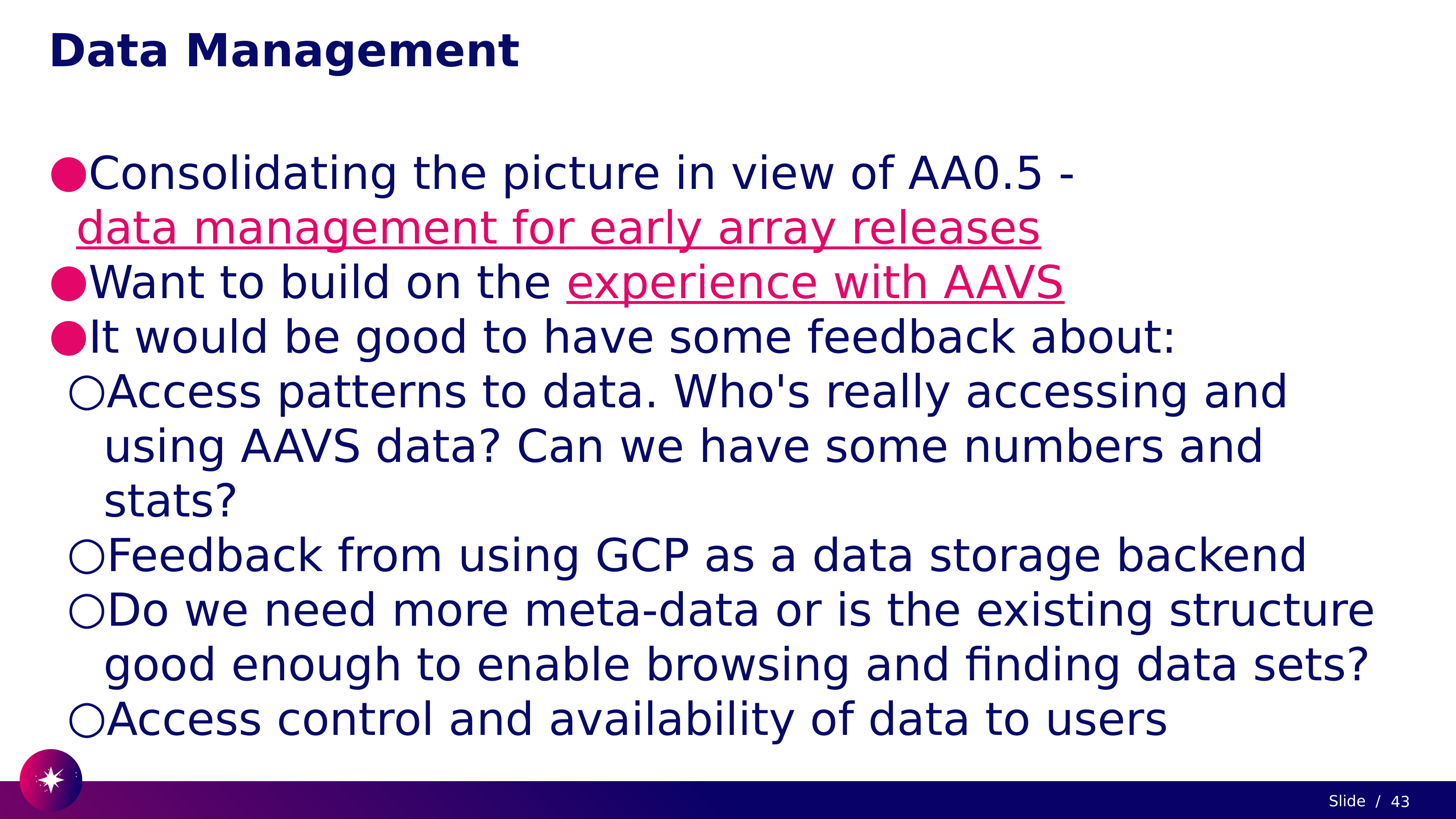

# Data Management
Consolidating the picture in view of AA0.5 - data management for early array releases
Want to build on the experience with AAVS
It would be good to have some feedback about:
Access patterns to data. Who's really accessing and using AAVS data? Can we have some numbers and stats?
Feedback from using GCP as a data storage backend
Do we need more meta-data or is the existing structure good enough to enable browsing and finding data sets?
Access control and availability of data to users
43